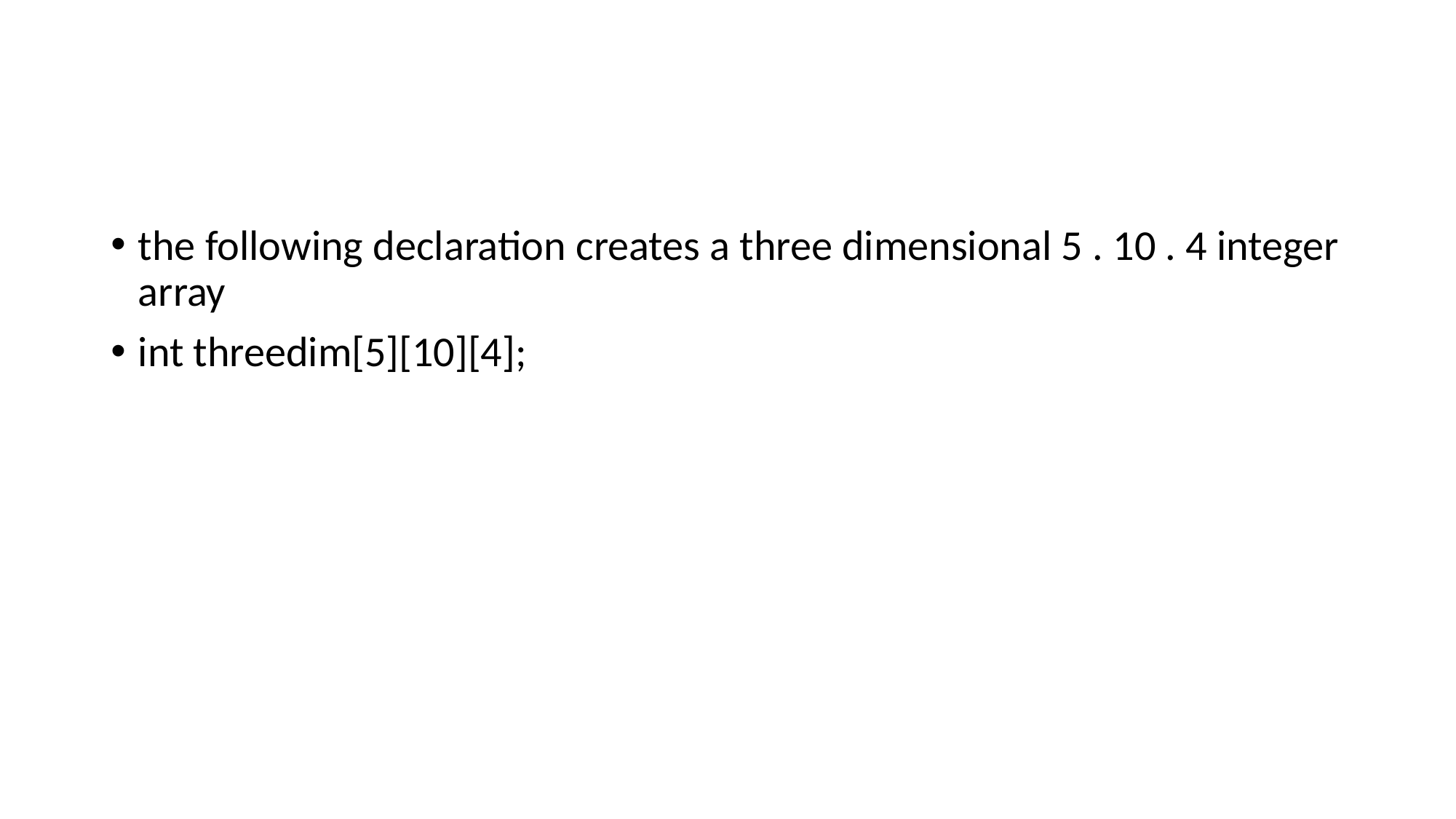

#
the following declaration creates a three dimensional 5 . 10 . 4 integer array
int threedim[5][10][4];